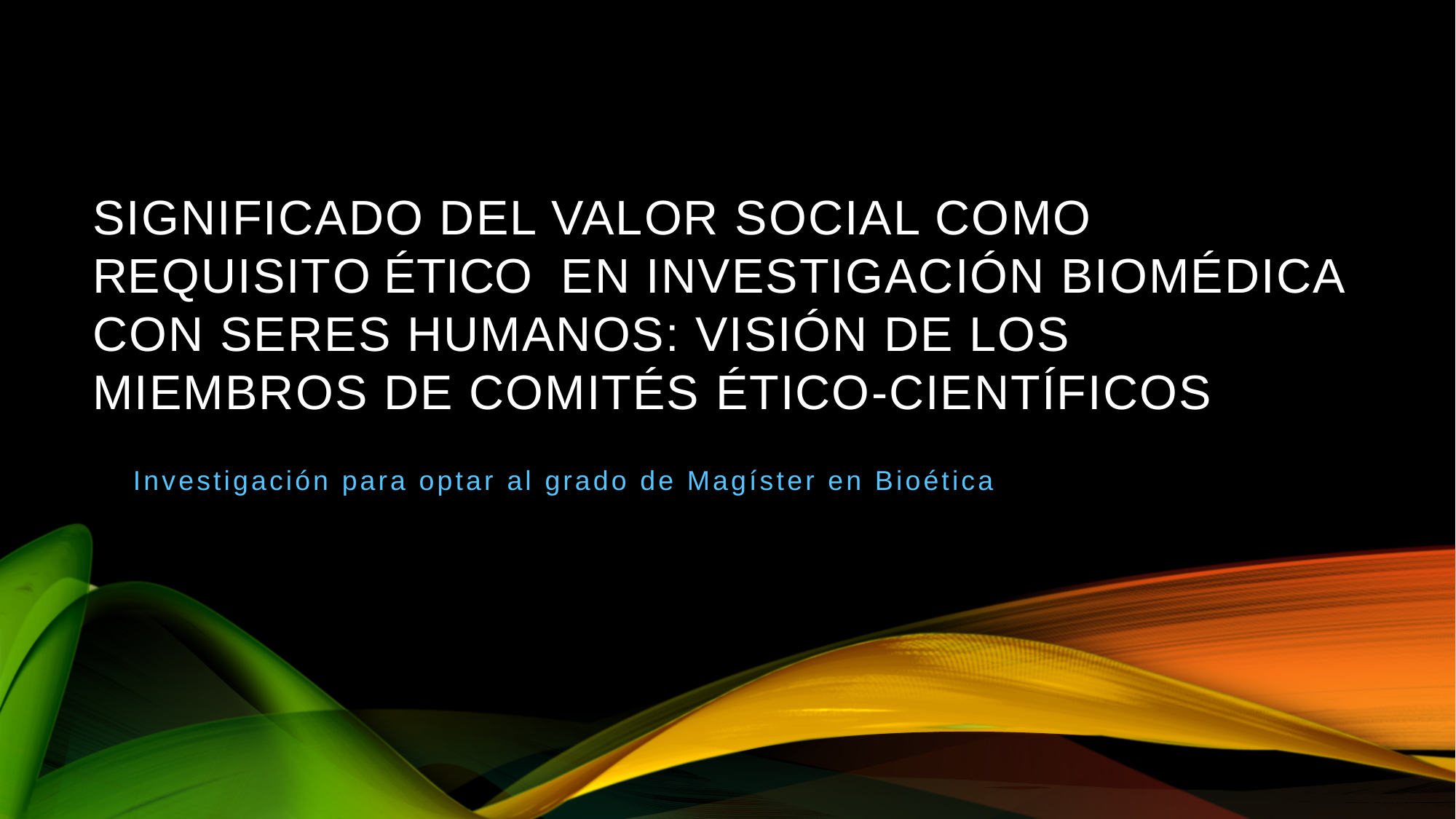

# Significado del Valor Social como Requisito Ético  en Investigación Biomédica con Seres Humanos: Visión de los Miembros de Comités Ético-Científicos
Investigación para optar al grado de Magíster en Bioética